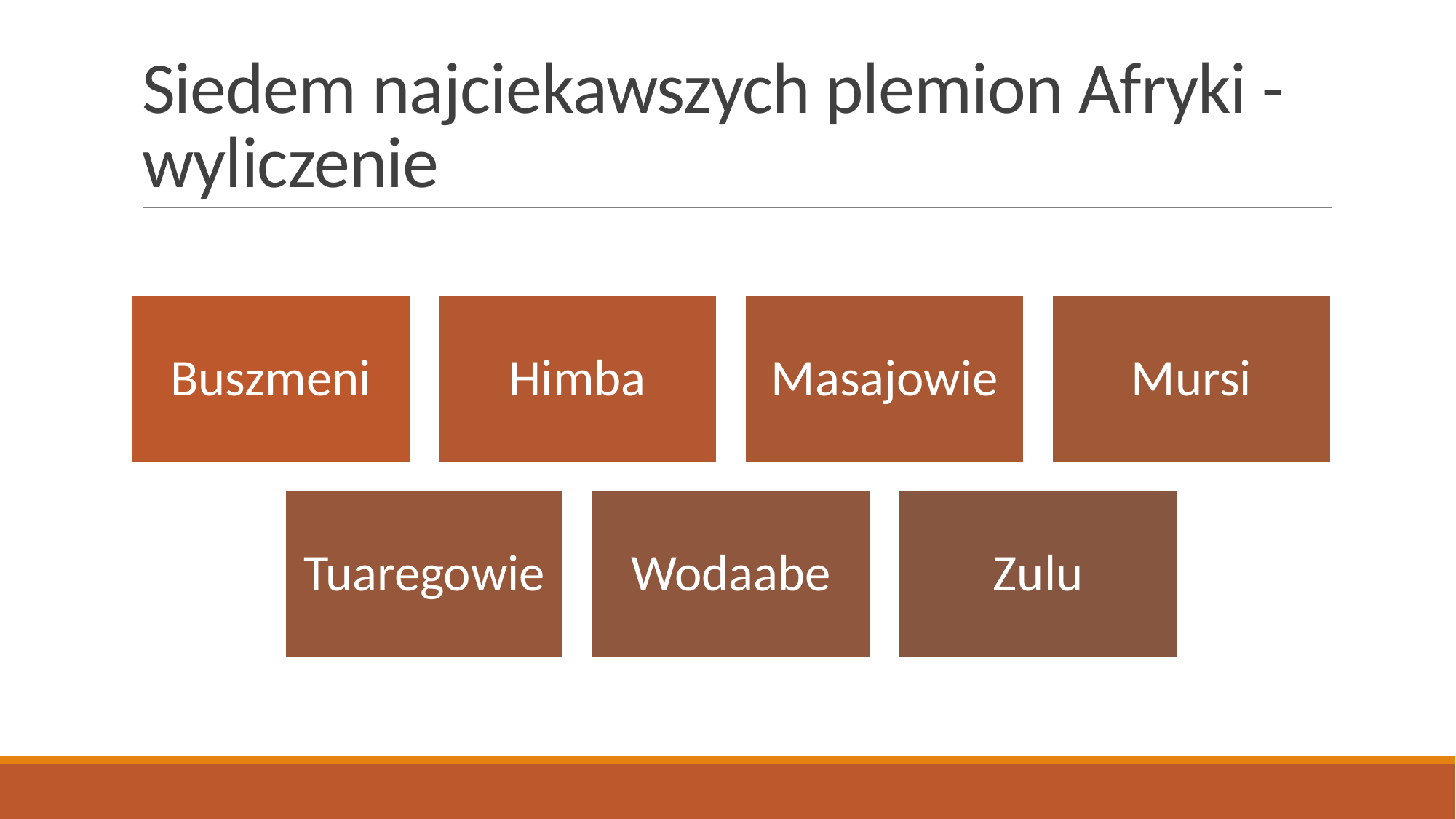

# Siedem najciekawszych plemion Afryki - wyliczenie
Buszmeni
Himba
Masajowie
Mursi
Tuaregowie
Wodaabe
Zulu